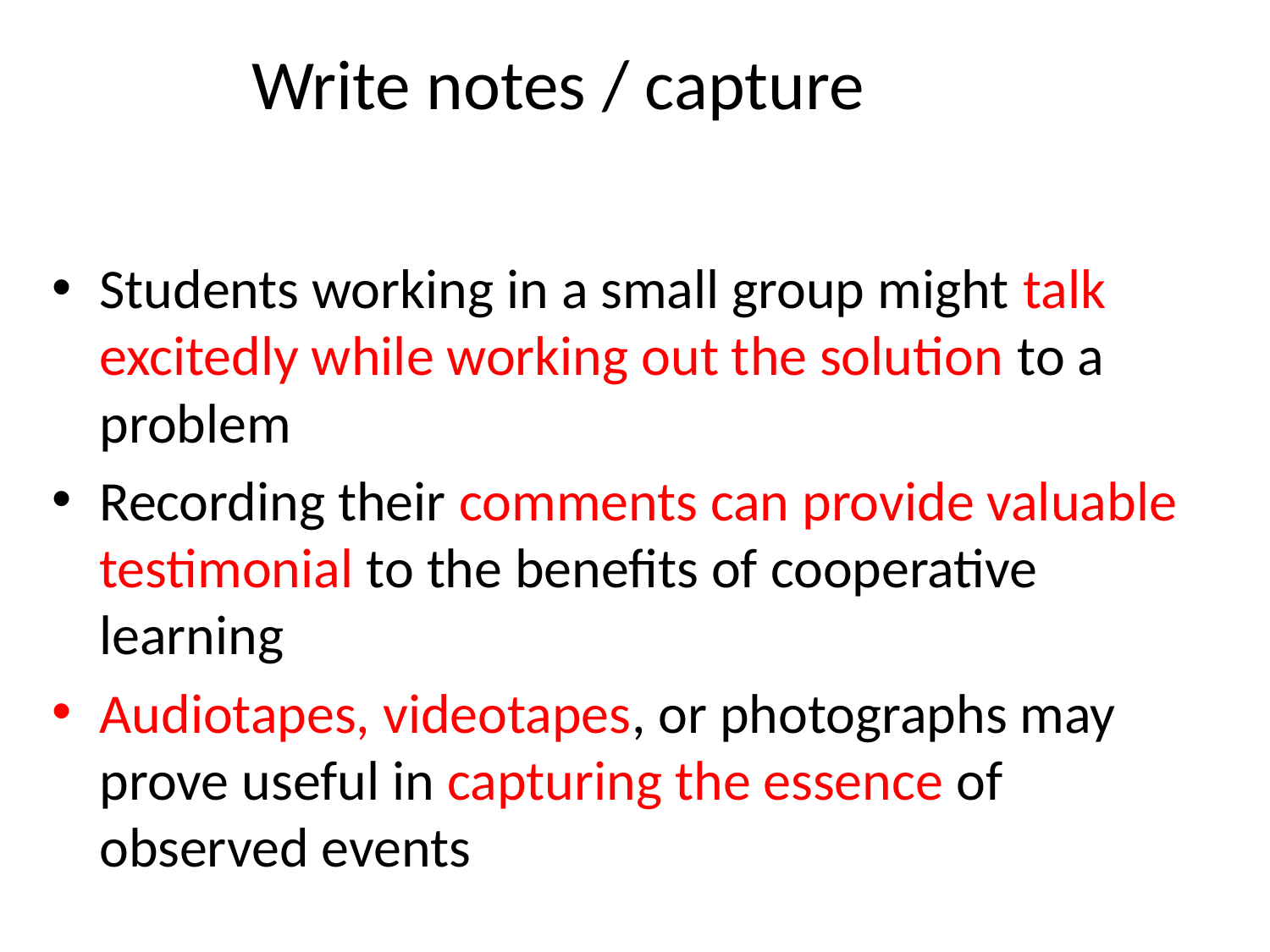

# Write notes / capture
Students working in a small group might talk excitedly while working out the solution to a problem
Recording their comments can provide valuable testimonial to the benefits of cooperative learning
Audiotapes, videotapes, or photographs may prove useful in capturing the essence of observed events